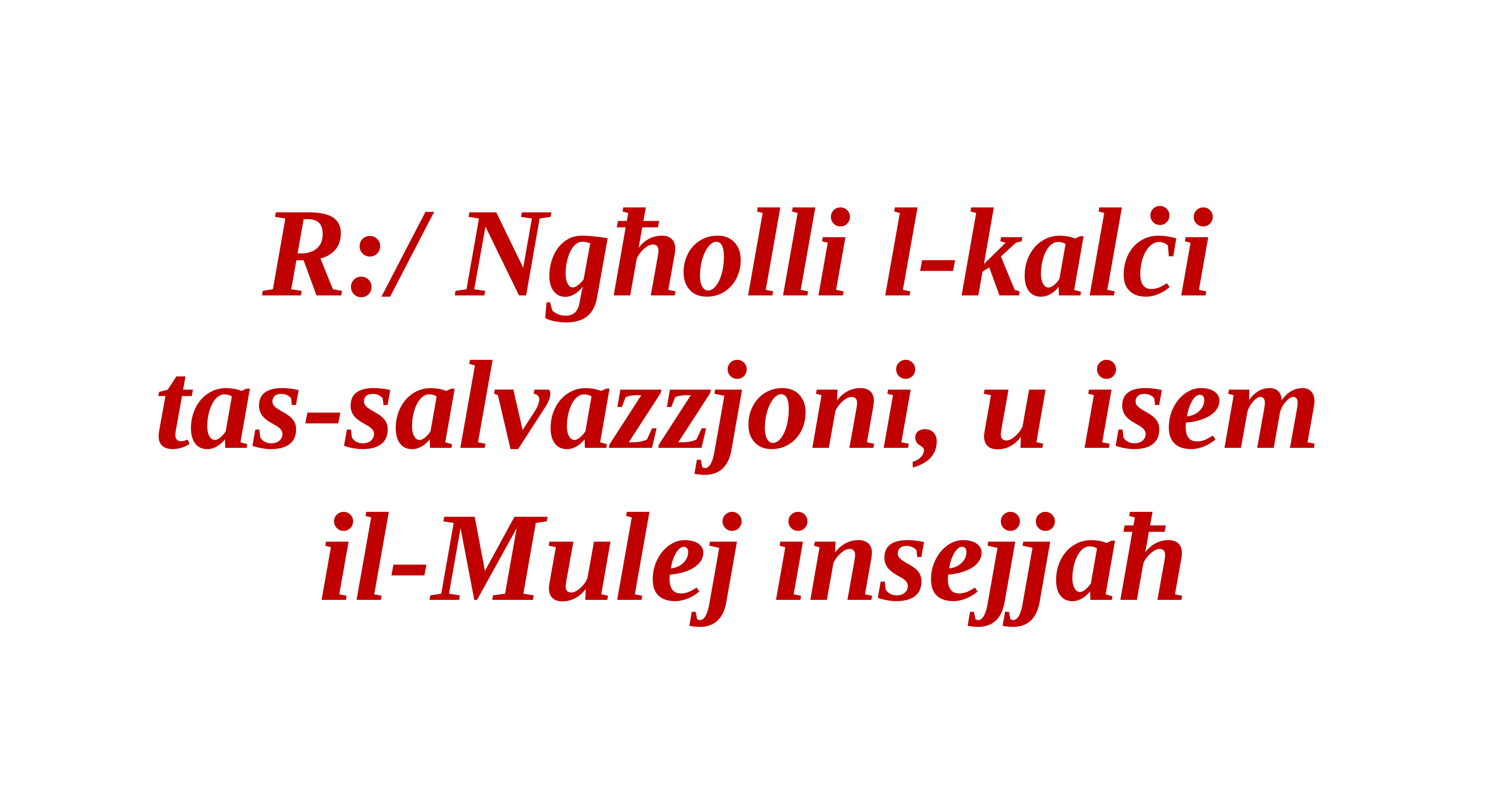

R:/ Ngħolli l-kalċi
tas-salvazzjoni, u isem
il-Mulej insejjaħ